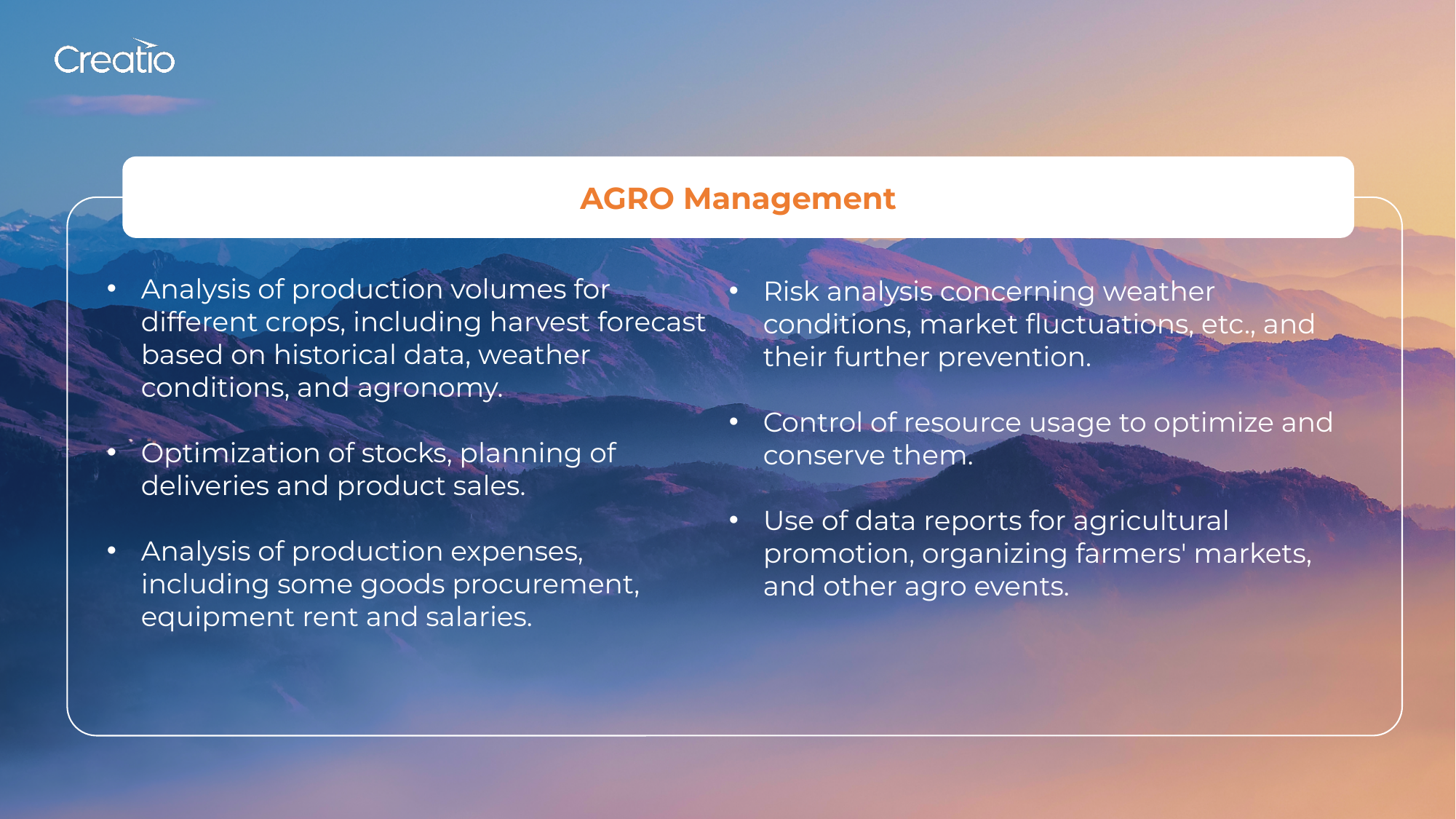

AGRO Management

Analysis of production volumes for different crops, including harvest forecast based on historical data, weather conditions, and agronomy.

Optimization of stocks, planning of deliveries and product sales.

Analysis of production expenses, including some goods procurement, equipment rent and salaries.
Risk analysis concerning weather conditions, market fluctuations, etc., and their further prevention.

Control of resource usage to optimize and conserve them.

Use of data reports for agricultural promotion, organizing farmers' markets, and other agro events.